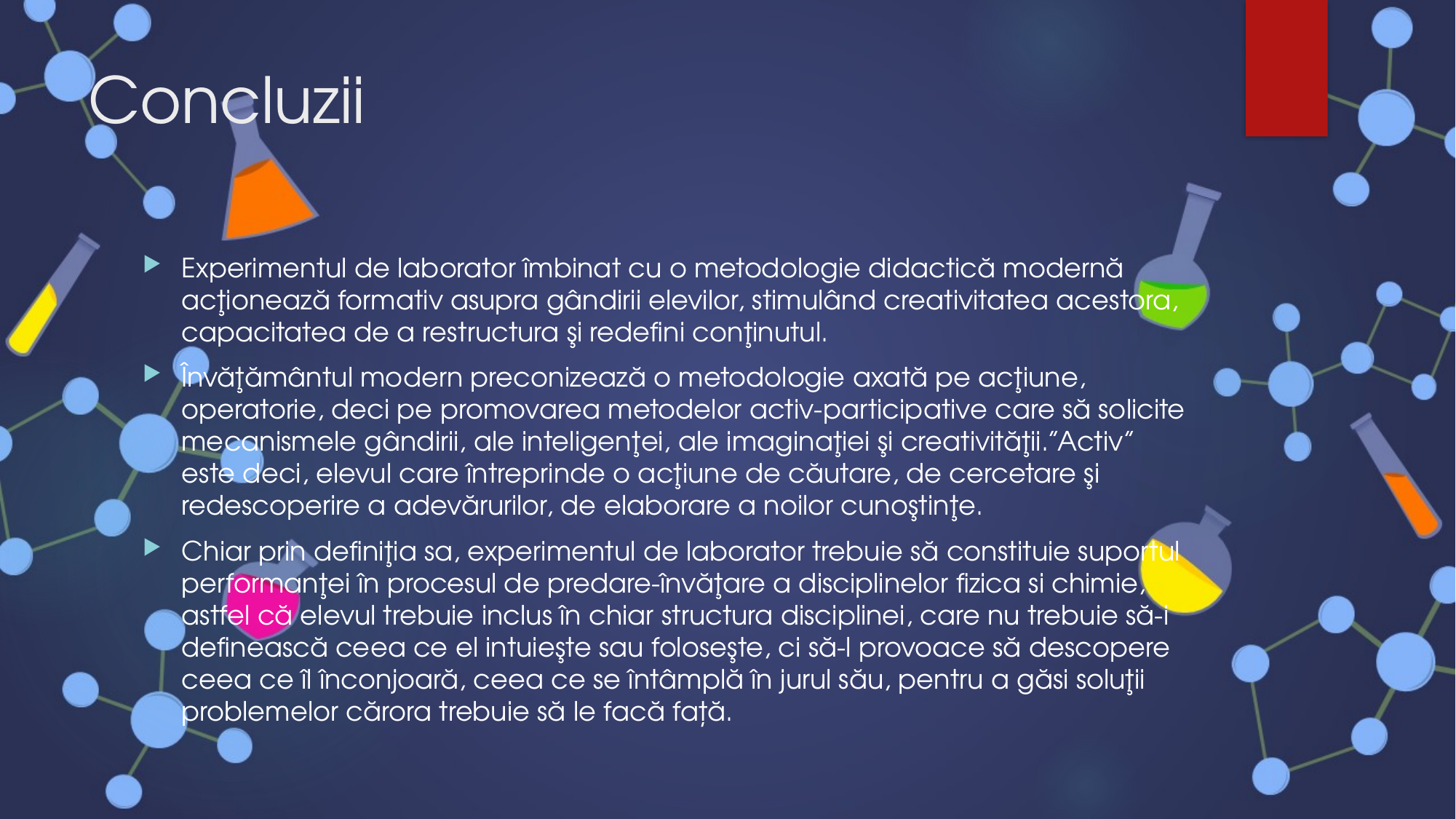

# Concluzii
Experimentul de laborator îmbinat cu o metodologie didactică modernă acţionează formativ asupra gândirii elevilor, stimulând creativitatea acestora, capacitatea de a restructura şi redefini conţinutul.
Învăţământul modern preconizează o metodologie axată pe acţiune, operatorie, deci pe promovarea metodelor activ-participative care să solicite mecanismele gândirii, ale inteligenţei, ale imaginaţiei şi creativităţii.”Activ” este deci, elevul care întreprinde o acţiune de căutare, de cercetare şi redescoperire a adevărurilor, de elaborare a noilor cunoştinţe.
Chiar prin definiţia sa, experimentul de laborator trebuie să constituie suportul performanţei în procesul de predare-învăţare a disciplinelor fizica si chimie, astfel că elevul trebuie inclus în chiar structura disciplinei, care nu trebuie să-i definească ceea ce el intuieşte sau foloseşte, ci să-l provoace să descopere ceea ce îl înconjoară, ceea ce se întâmplă în jurul său, pentru a găsi soluţii problemelor cărora trebuie să le facă față.